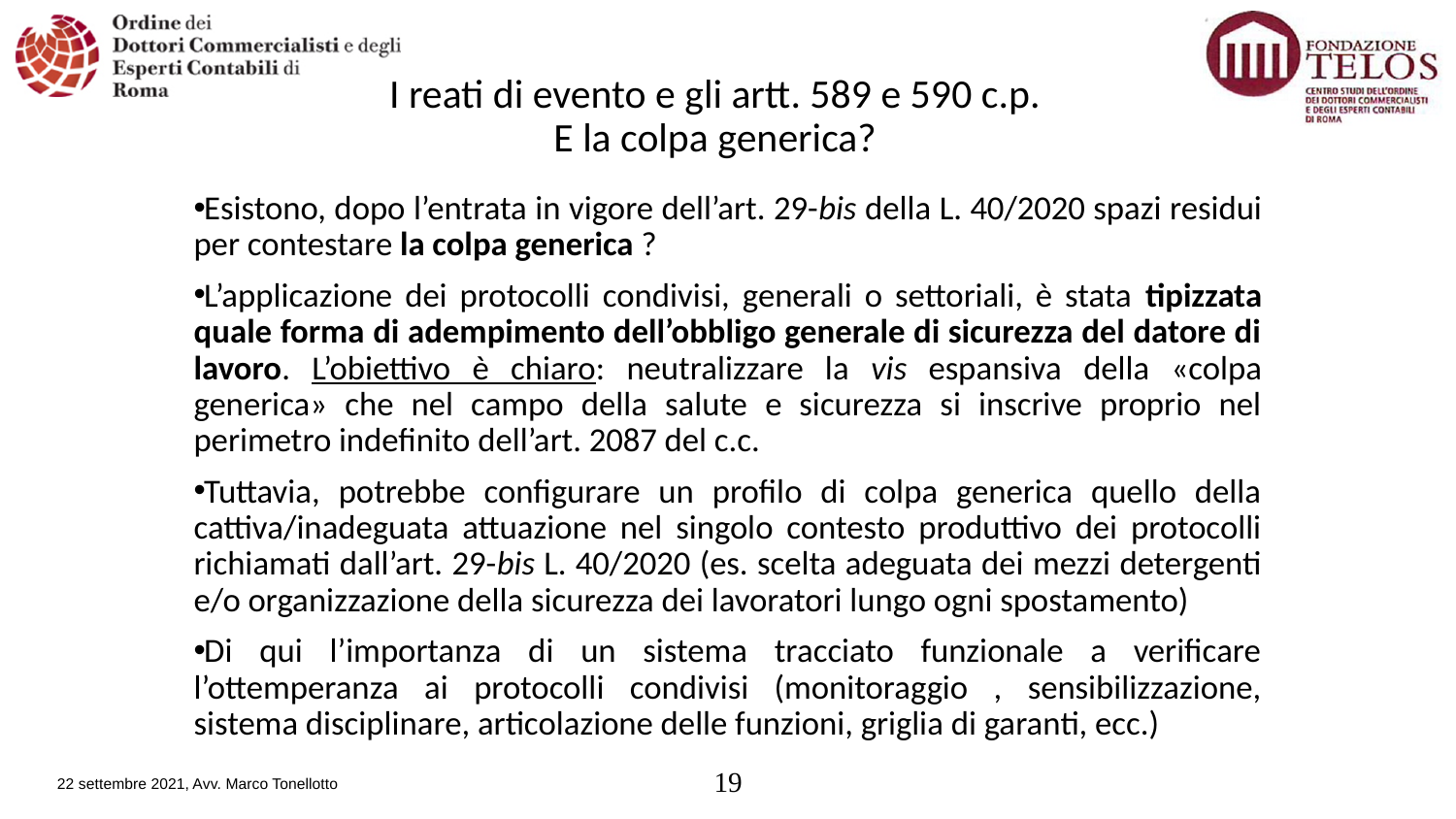

# I reati di evento e gli artt. 589 e 590 c.p. E la colpa generica?
Esistono, dopo l’entrata in vigore dell’art. 29-bis della L. 40/2020 spazi residui per contestare la colpa generica ?
L’applicazione dei protocolli condivisi, generali o settoriali, è stata tipizzata quale forma di adempimento dell’obbligo generale di sicurezza del datore di lavoro. L’obiettivo è chiaro: neutralizzare la vis espansiva della «colpa generica» che nel campo della salute e sicurezza si inscrive proprio nel perimetro indefinito dell’art. 2087 del c.c.
Tuttavia, potrebbe configurare un profilo di colpa generica quello della cattiva/inadeguata attuazione nel singolo contesto produttivo dei protocolli richiamati dall’art. 29-bis L. 40/2020 (es. scelta adeguata dei mezzi detergenti e/o organizzazione della sicurezza dei lavoratori lungo ogni spostamento)
Di qui l’importanza di un sistema tracciato funzionale a verificare l’ottemperanza ai protocolli condivisi (monitoraggio , sensibilizzazione, sistema disciplinare, articolazione delle funzioni, griglia di garanti, ecc.)

19
22 settembre 2021, Avv. Marco Tonellotto